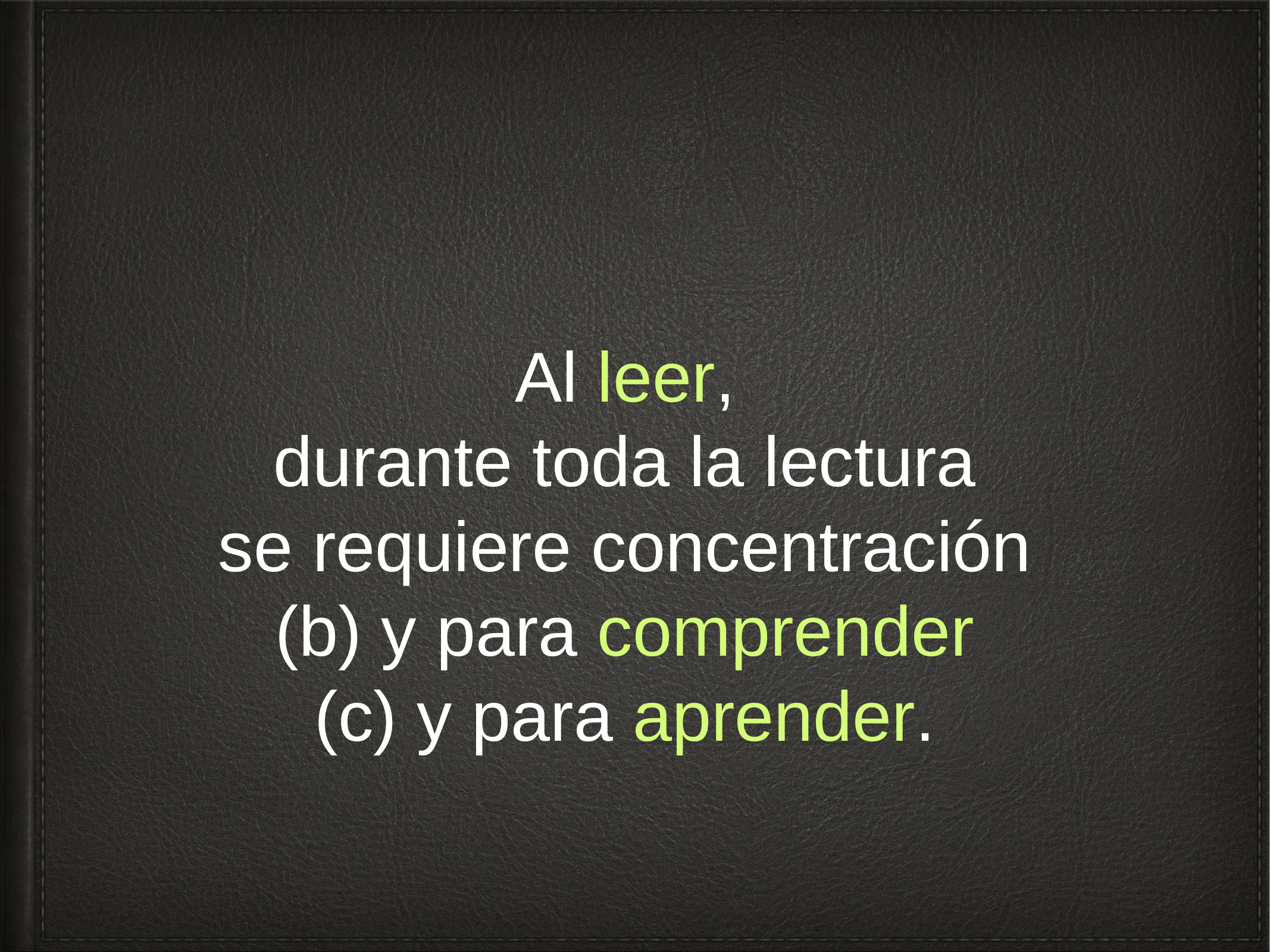

Al leer,
durante toda la lectura
se requiere concentración
(b) y para comprender
(c) y para aprender.